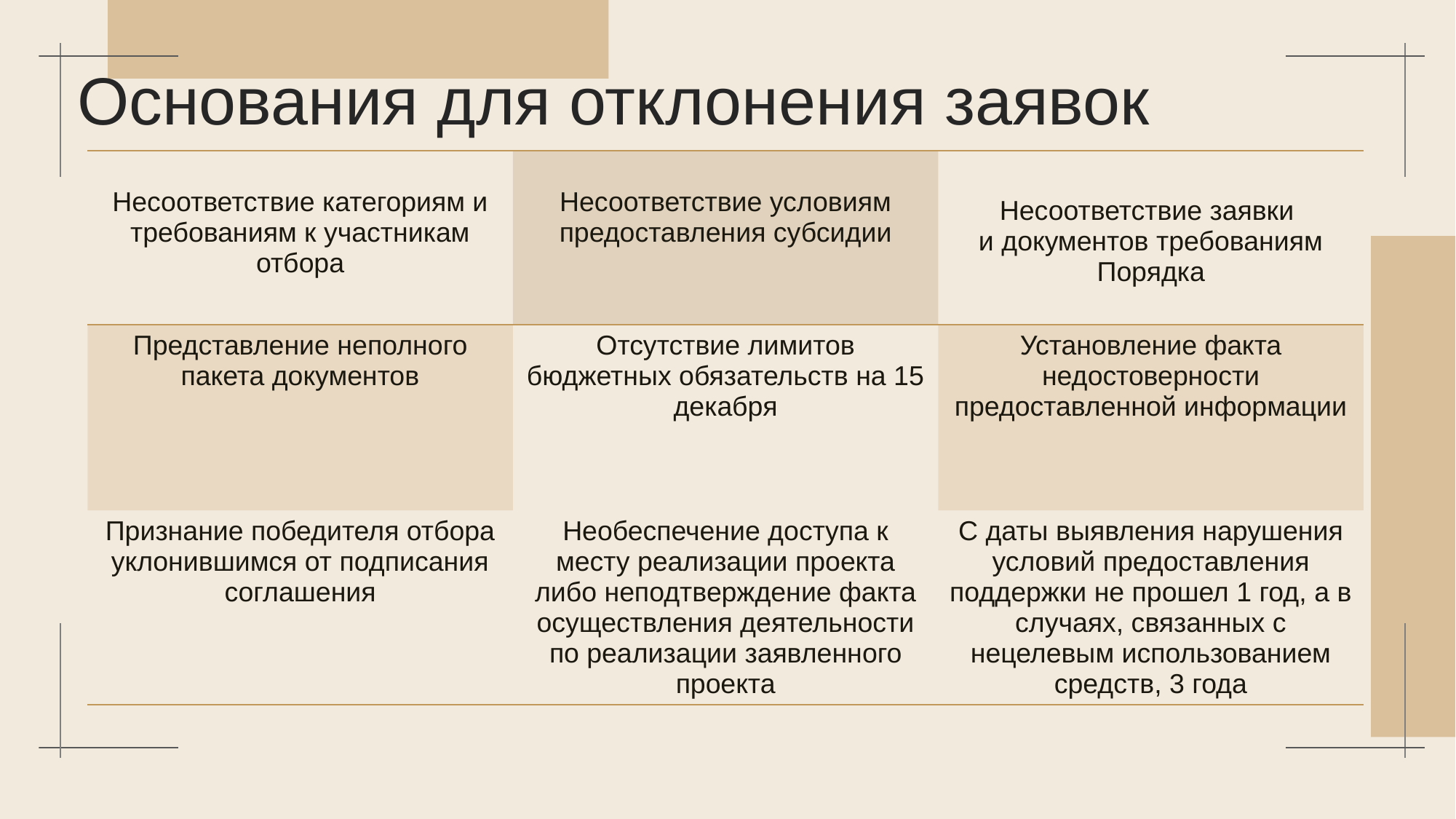

# Основания для отклонения заявок
| Несоответствие категориям и требованиям к участникам отбора | Несоответствие условиям предоставления субсидии | Несоответствие заявки и документов требованиям Порядка |
| --- | --- | --- |
| Представление неполного пакета документов | Отсутствие лимитов бюджетных обязательств на 15 декабря | Установление факта недостоверности предоставленной информации |
| Признание победителя отбора уклонившимся от подписания соглашения | Необеспечение доступа к месту реализации проекта либо неподтверждение факта осуществления деятельности по реализации заявленного проекта | С даты выявления нарушения условий предоставления поддержки не прошел 1 год, а в случаях, связанных с нецелевым использованием средств, 3 года |